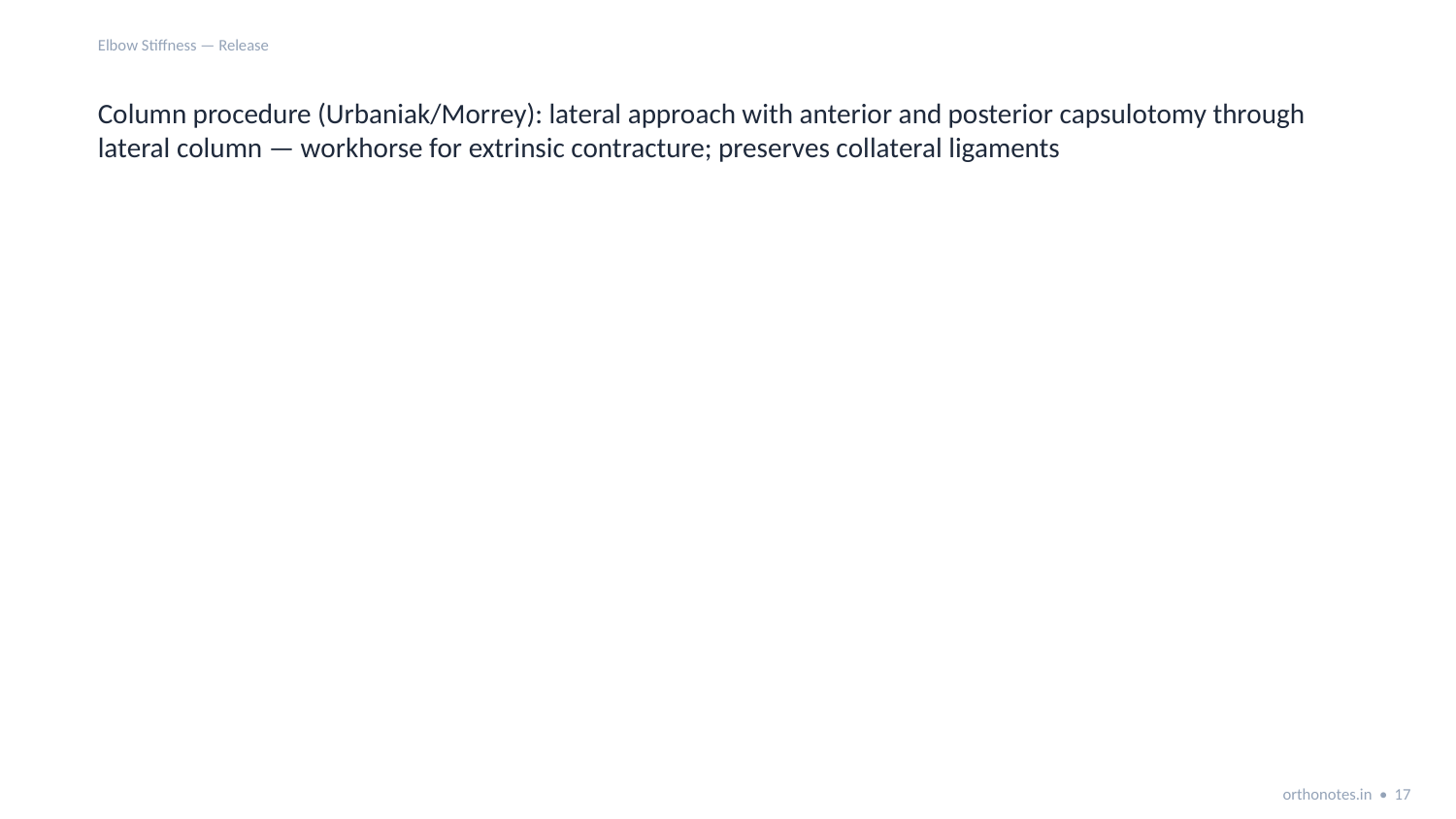

Elbow Stiffness — Release
Column procedure (Urbaniak/Morrey): lateral approach with anterior and posterior capsulotomy through lateral column — workhorse for extrinsic contracture; preserves collateral ligaments
orthonotes.in  •  17